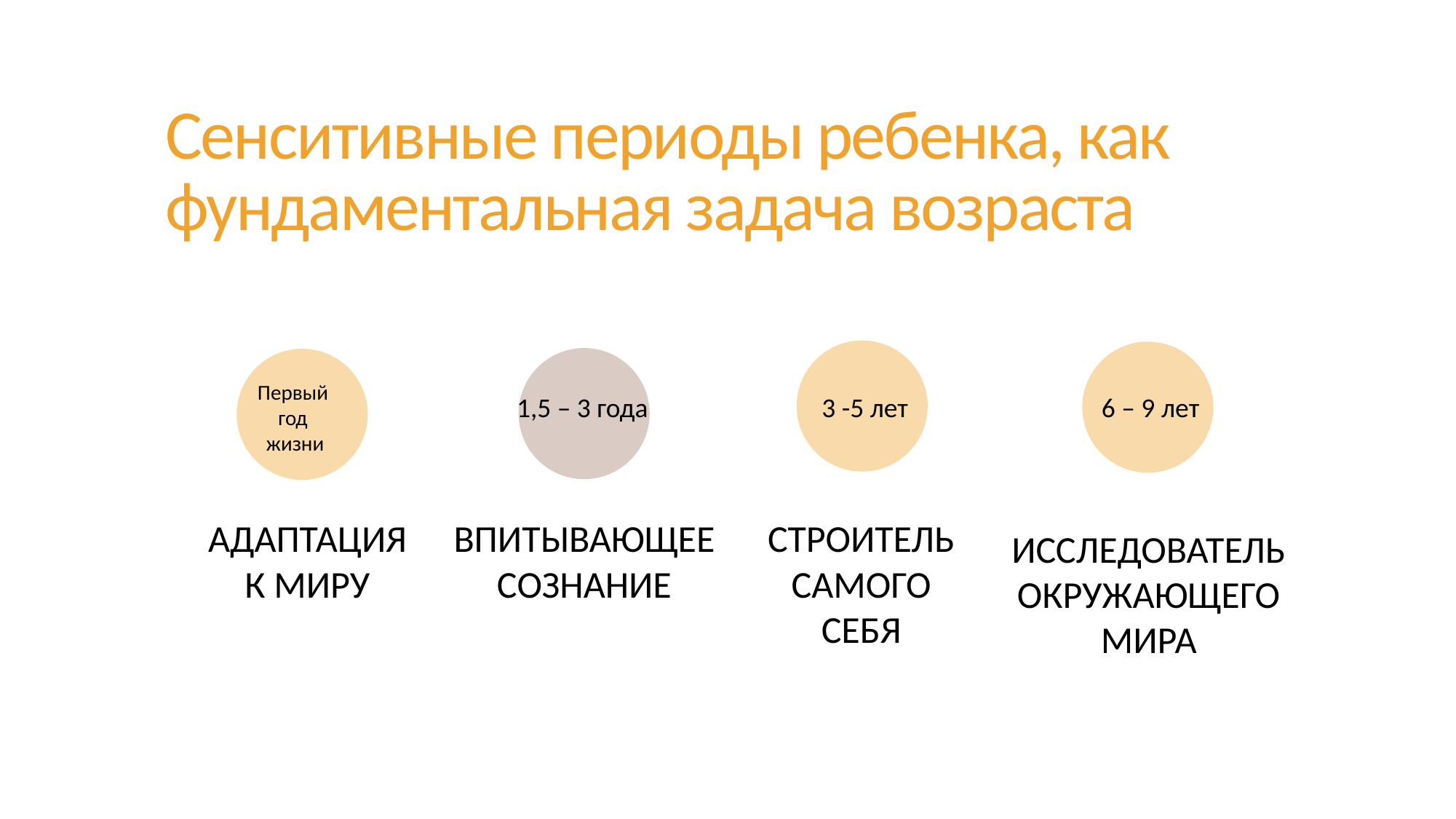

# Сенситивные периоды ребенка, как фундаментальная задача возраста
Адаптация к миру
Впитывающее сознание
Строитель самого себя
Исследователь окружающего мира
Первый
год
жизни
3 -5 лет

6 – 9 лет

1,5 – 3 года